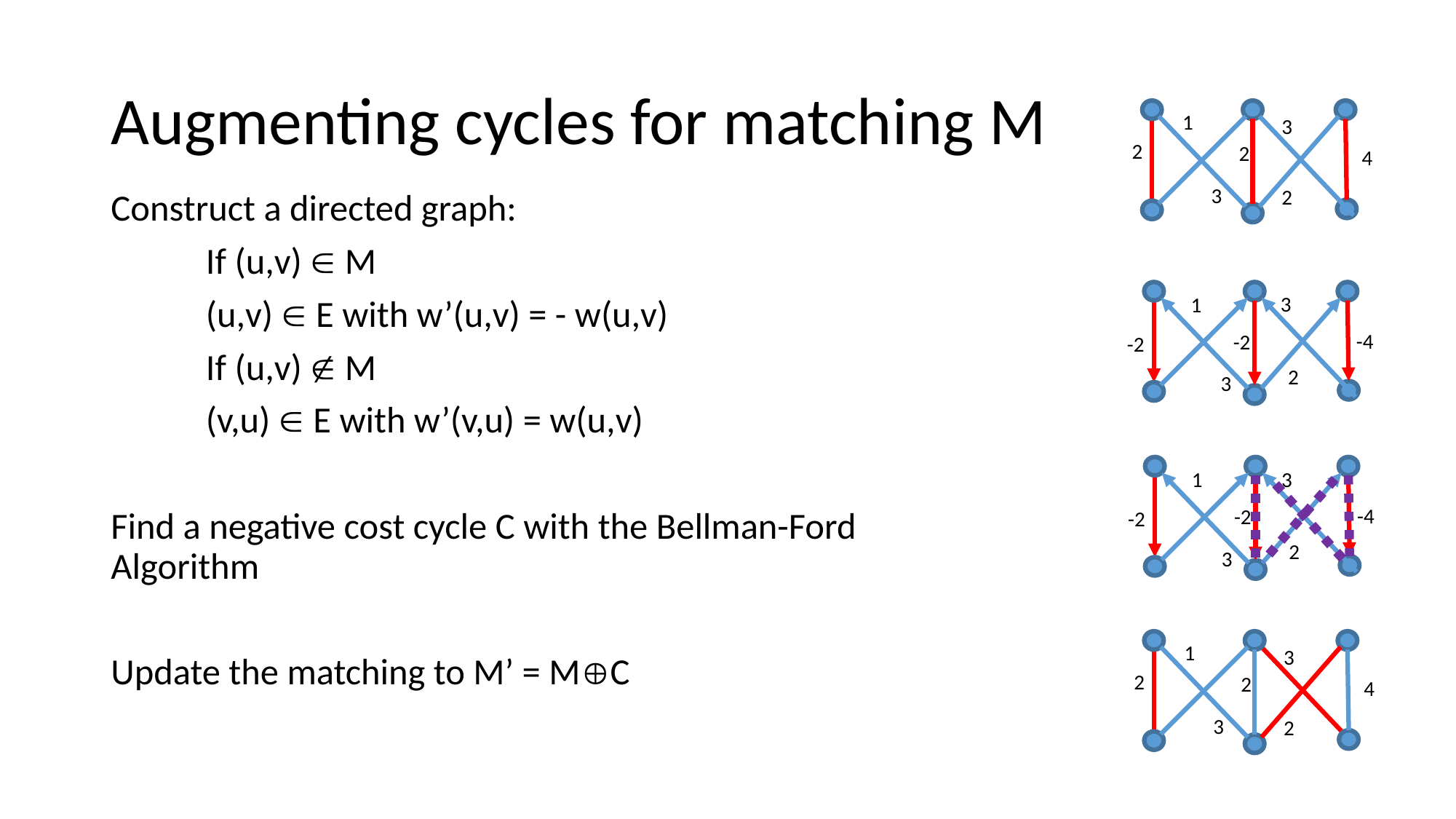

# Augmenting cycles for matching M

1
3
2
2
4
3
2
Construct a directed graph:
	If (u,v) ∈ M
		(u,v) ∈ E with w’(u,v) = - w(u,v)
	If (u,v) ∉ M
		(v,u) ∈ E with w’(v,u) = w(u,v)

Find a negative cost cycle C with the Bellman-Ford Algorithm

Update the matching to M’ = M⊕C

3
1
-4
-2
-2
2
3

3
1
-4
-2
-2
2
3

1
3
2
2
4
3
2